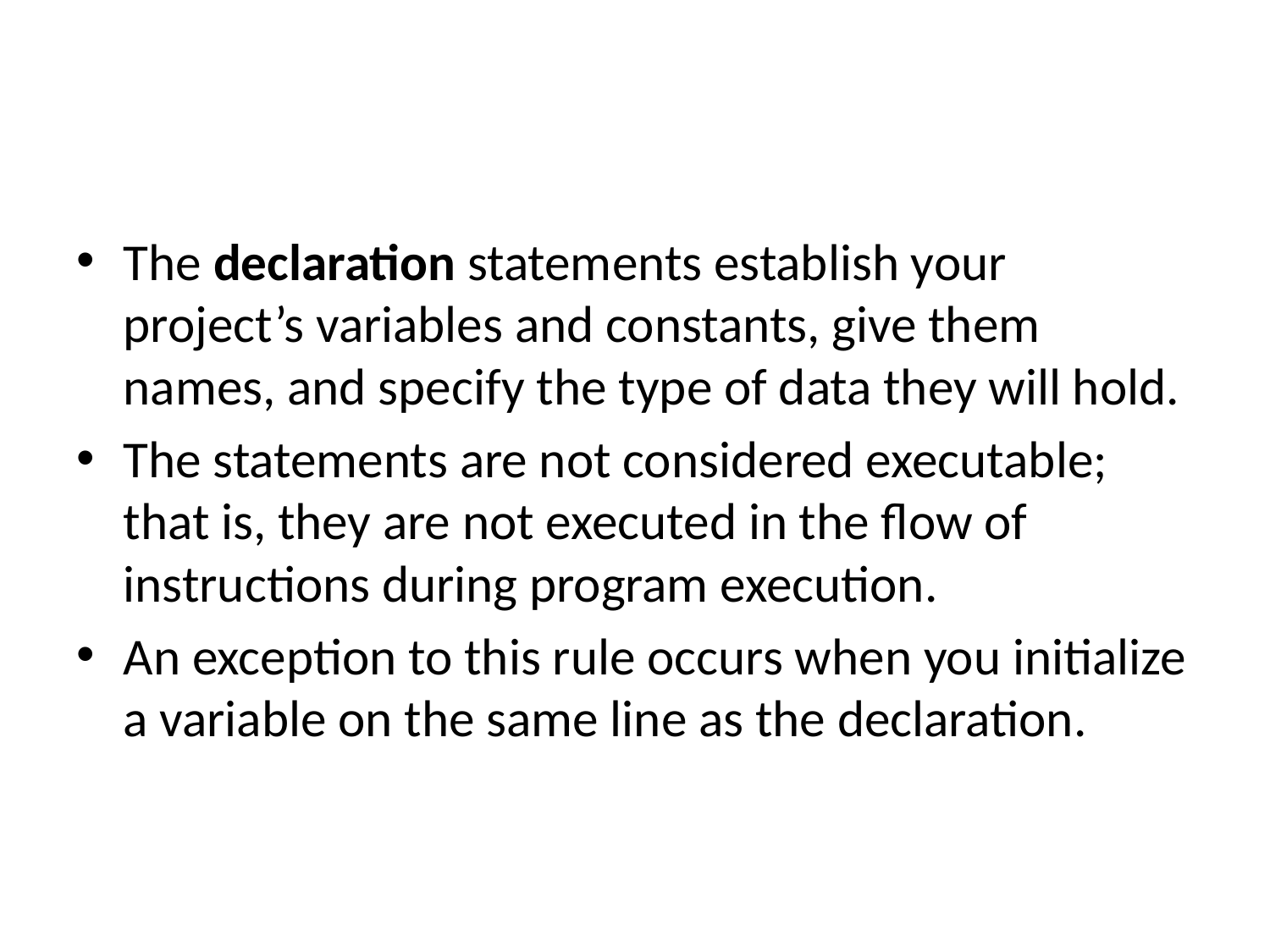

#
The declaration statements establish your project’s variables and constants, give them names, and specify the type of data they will hold.
The statements are not considered executable; that is, they are not executed in the flow of instructions during program execution.
An exception to this rule occurs when you initialize a variable on the same line as the declaration.